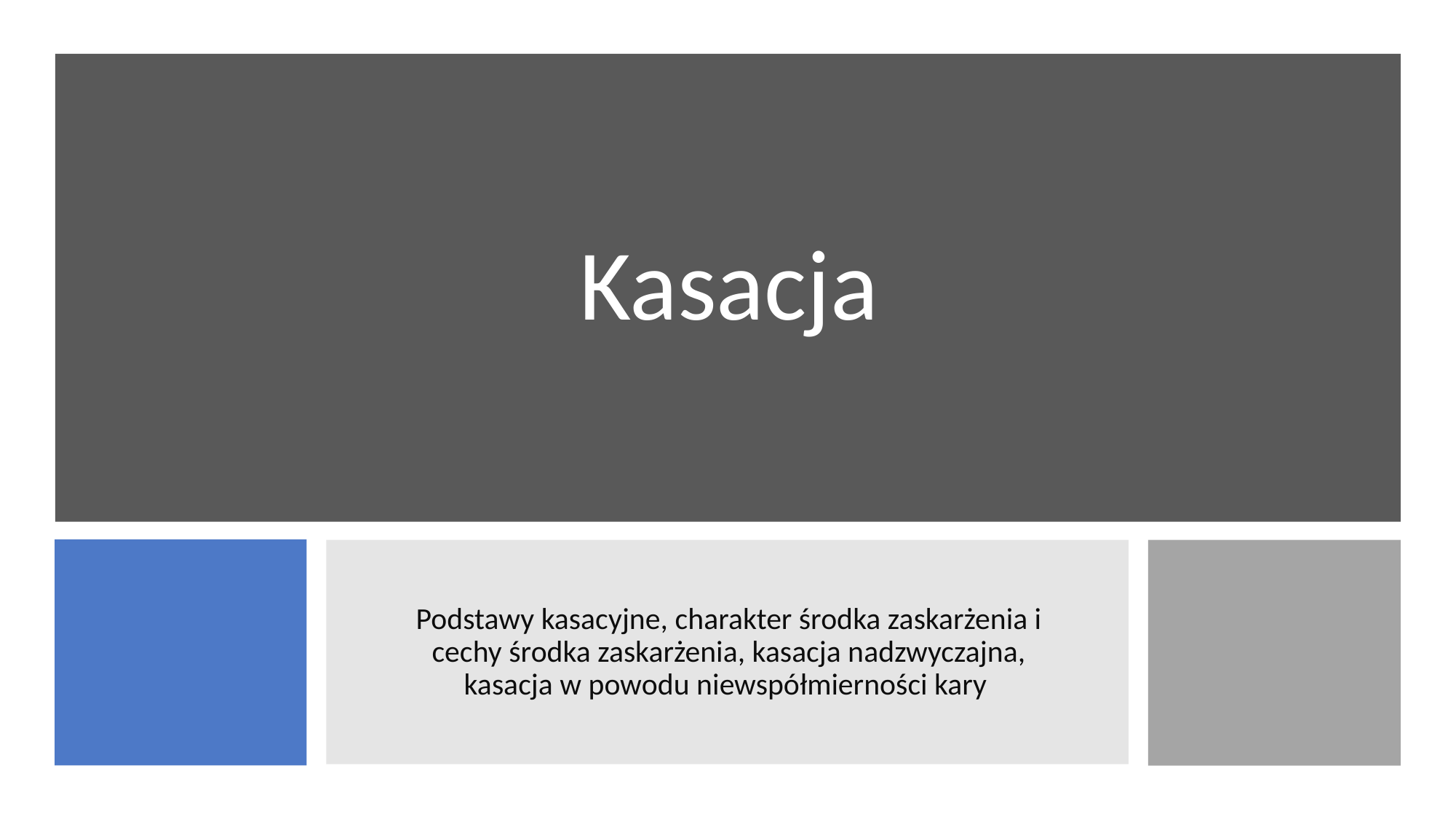

# Kasacja

Podstawy kasacyjne, charakter środka zaskarżenia i cechy środka zaskarżenia, kasacja nadzwyczajna, kasacja w powodu niewspółmierności kary